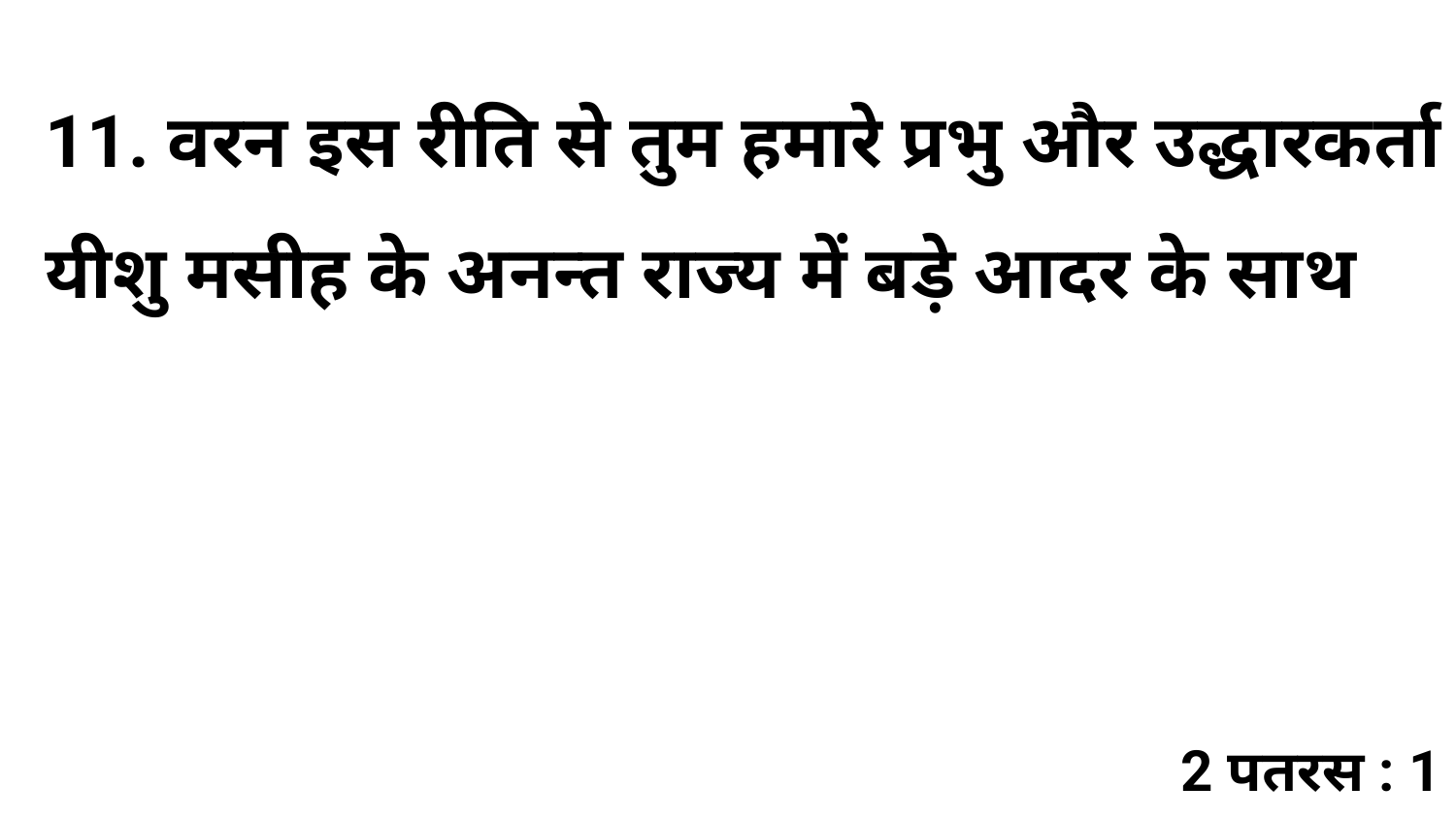

11. वरन इस रीति से तुम हमारे प्रभु और उद्धारकर्ता यीशु मसीह के अनन्त राज्य में बड़े आदर के साथ
2 पतरस : 1